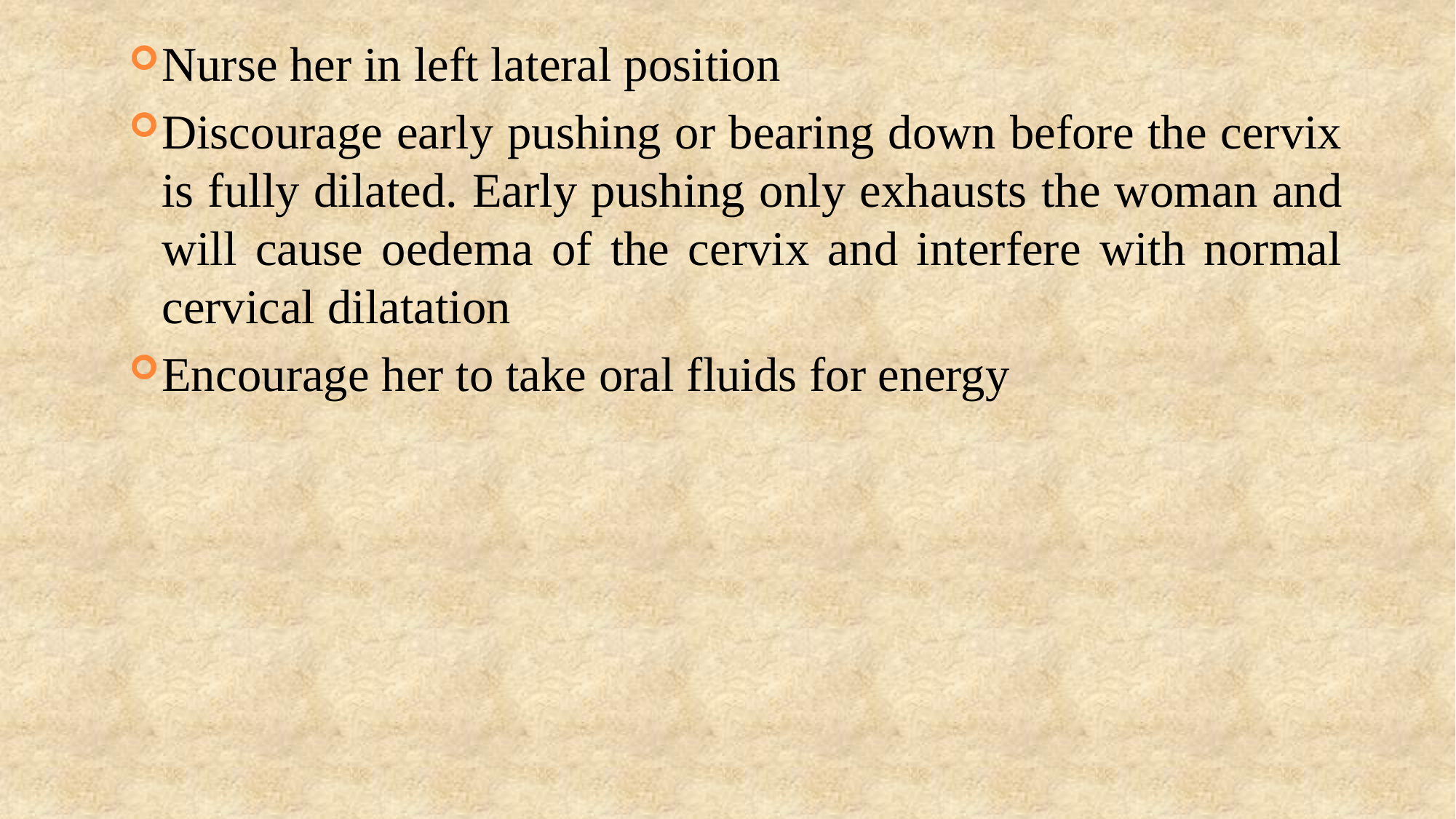

Nurse her in left lateral position
Discourage early pushing or bearing down before the cervix is fully dilated. Early pushing only exhausts the woman and will cause oedema of the cervix and interfere with normal cervical dilatation
Encourage her to take oral fluids for energy